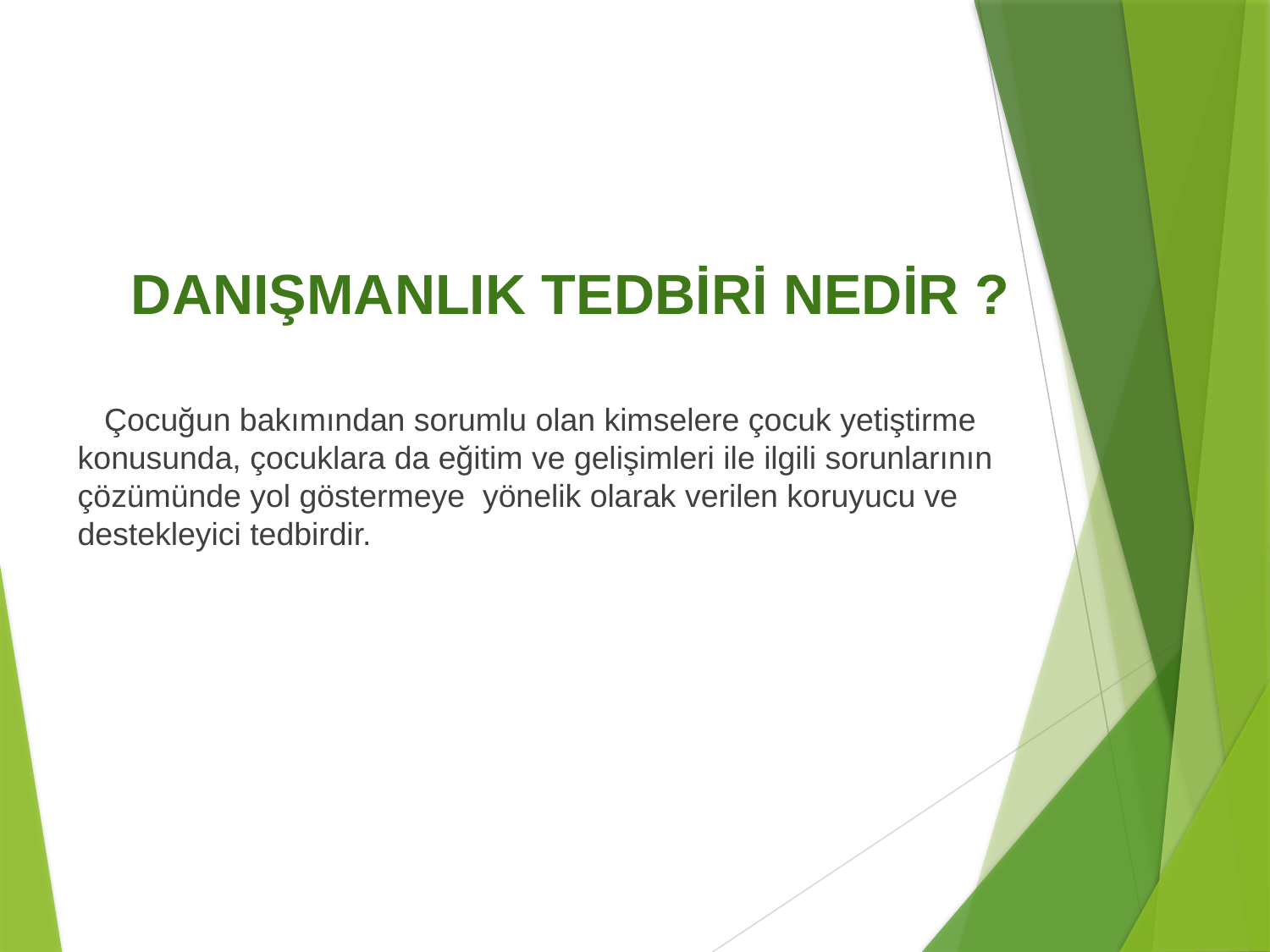

DANIŞMANLIK TEDBİRİ NEDİR ?

   Çocuğun bakımından sorumlu olan kimselere çocuk yetiştirme konusunda, çocuklara da eğitim ve gelişimleri ile ilgili sorunlarının çözümünde yol göstermeye  yönelik olarak verilen koruyucu ve destekleyici tedbirdir.